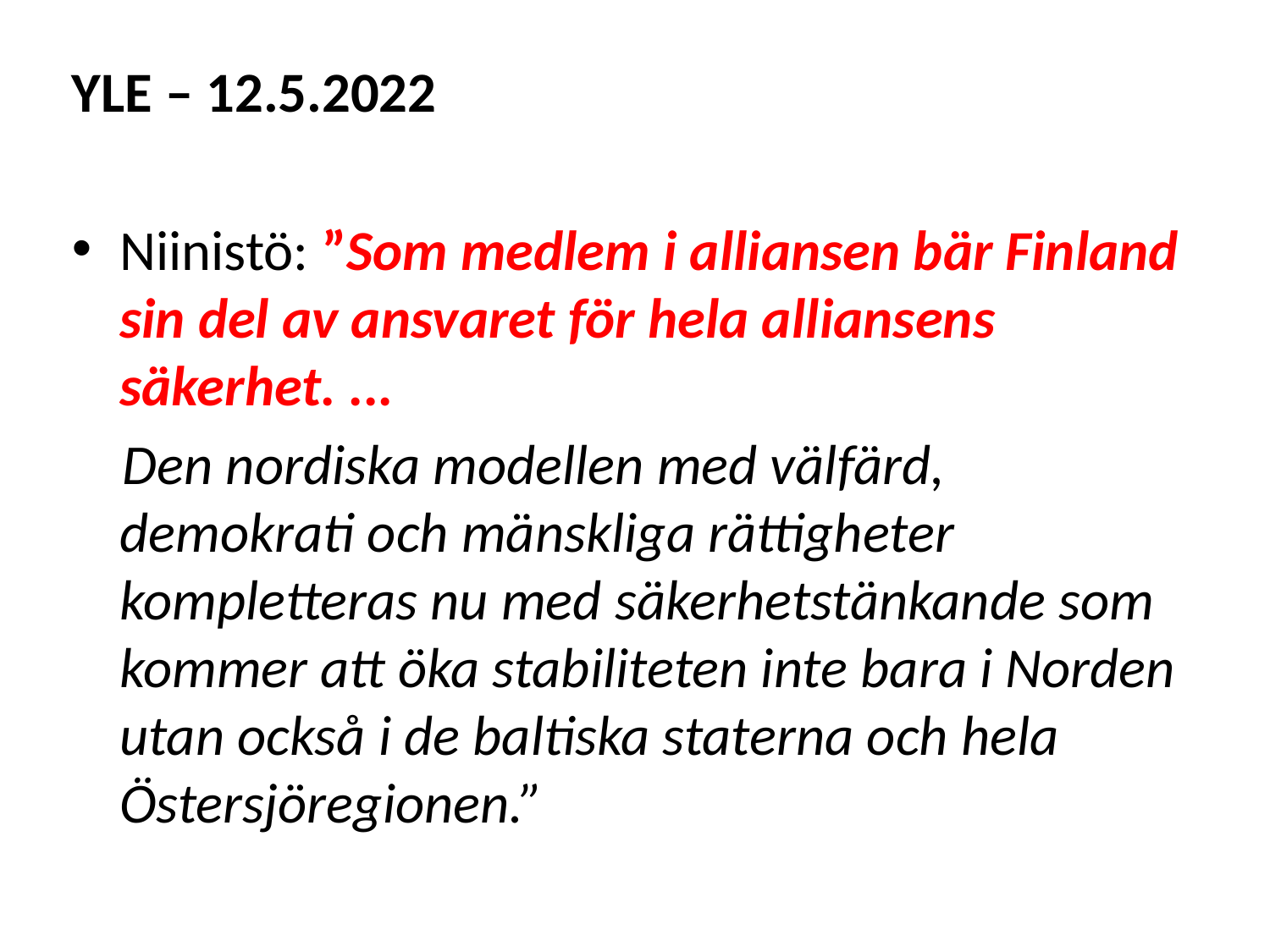

YLE – 12.5.2022

Niinistö: ”Som medlem i alliansen bär Finland sin del av ansvaret för hela alliansens säkerhet. ...
    Den nordiska modellen med välfärd, demokrati och mänskliga rättigheter kompletteras nu med säkerhetstänkande som kommer att öka stabiliteten inte bara i Norden utan också i de baltiska staterna och hela Östersjöregionen.”